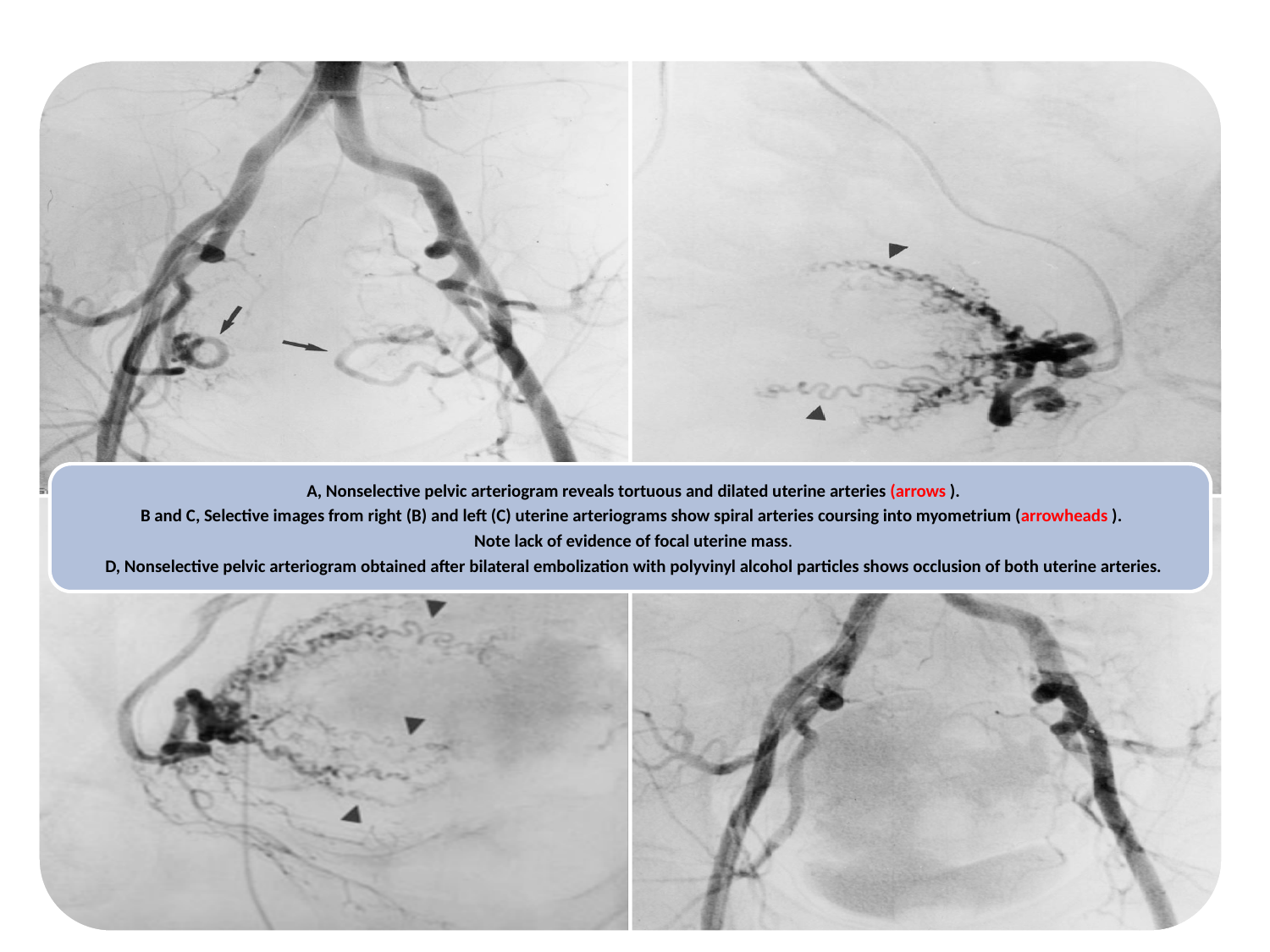

A, Nonselective pelvic arteriogram reveals tortuous and dilated uterine arteries (arrows ).
B and C, Selective images from right (B) and left (C) uterine arteriograms show spiral arteries coursing into myometrium (arrowheads ).
Note lack of evidence of focal uterine mass.
D, Nonselective pelvic arteriogram obtained after bilateral embolization with polyvinyl alcohol particles shows occlusion of both uterine arteries.